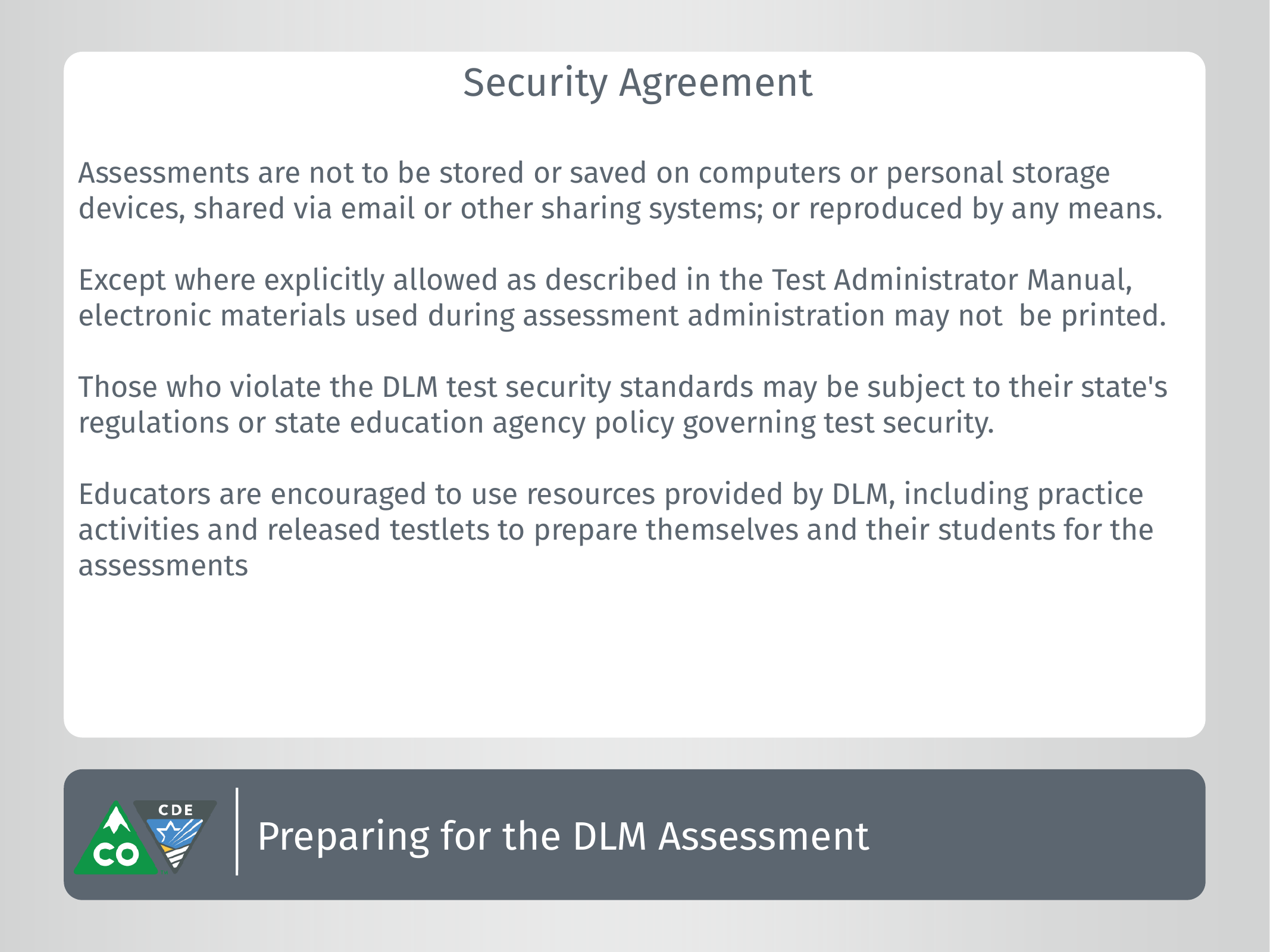

Security Agreement

Assessments are not to be stored or saved on computers or personal storage devices, shared via email or other sharing systems; or reproduced by any means.

Except where explicitly allowed as described in the Test Administrator Manual, electronic materials used during assessment administration may not  be printed.

Those who violate the DLM test security standards may be subject to their state's regulations or state education agency policy governing test security.

Educators are encouraged to use resources provided by DLM, including practice activities and released testlets to prepare themselves and their students for the assessments
Preparing for the DLM Assessment